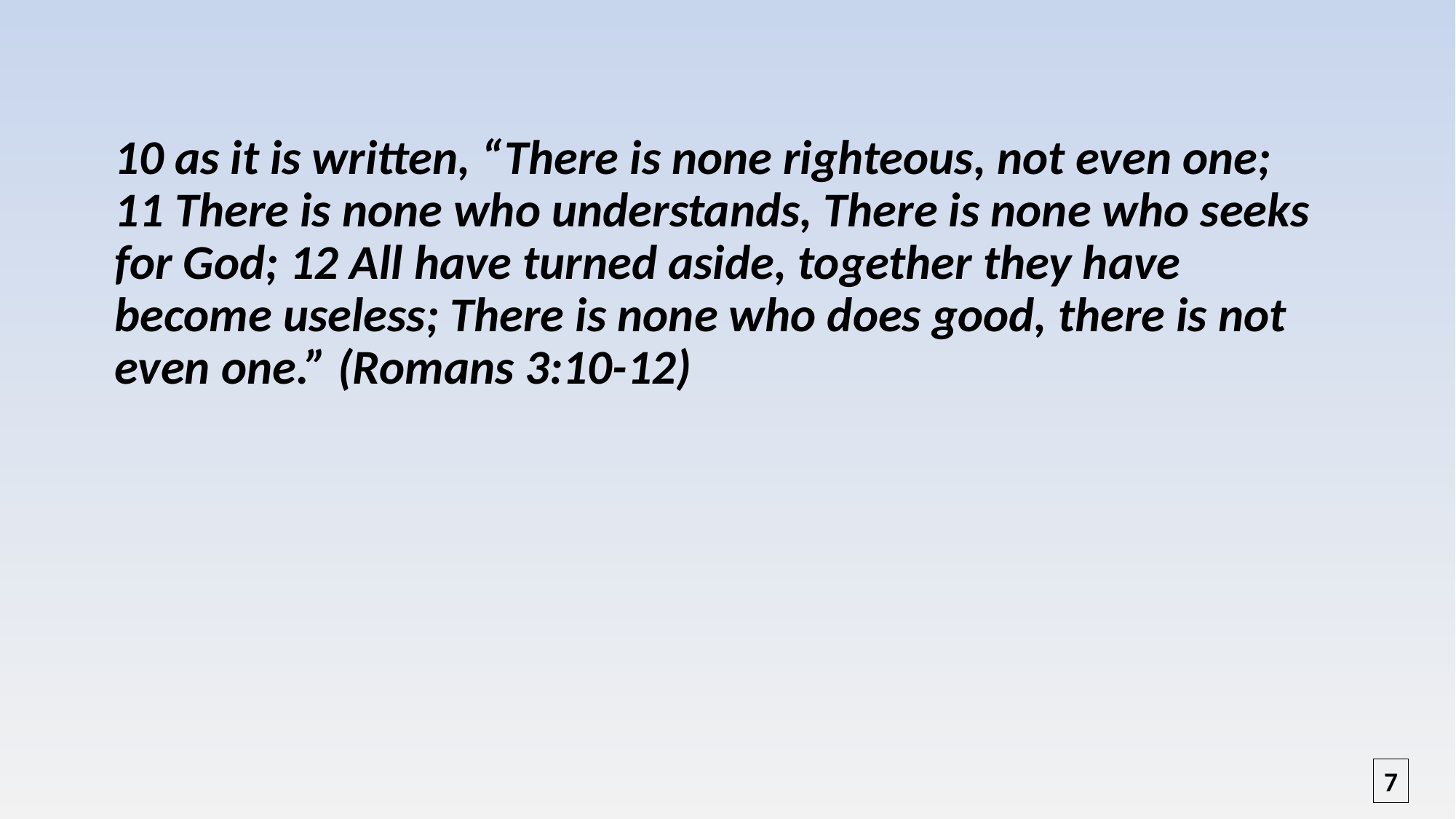

10 as it is written, “There is none righteous, not even one; 11 There is none who understands, There is none who seeks for God; 12 All have turned aside, together they have become useless; There is none who does good, there is not even one.” (Romans 3:10-12)
7